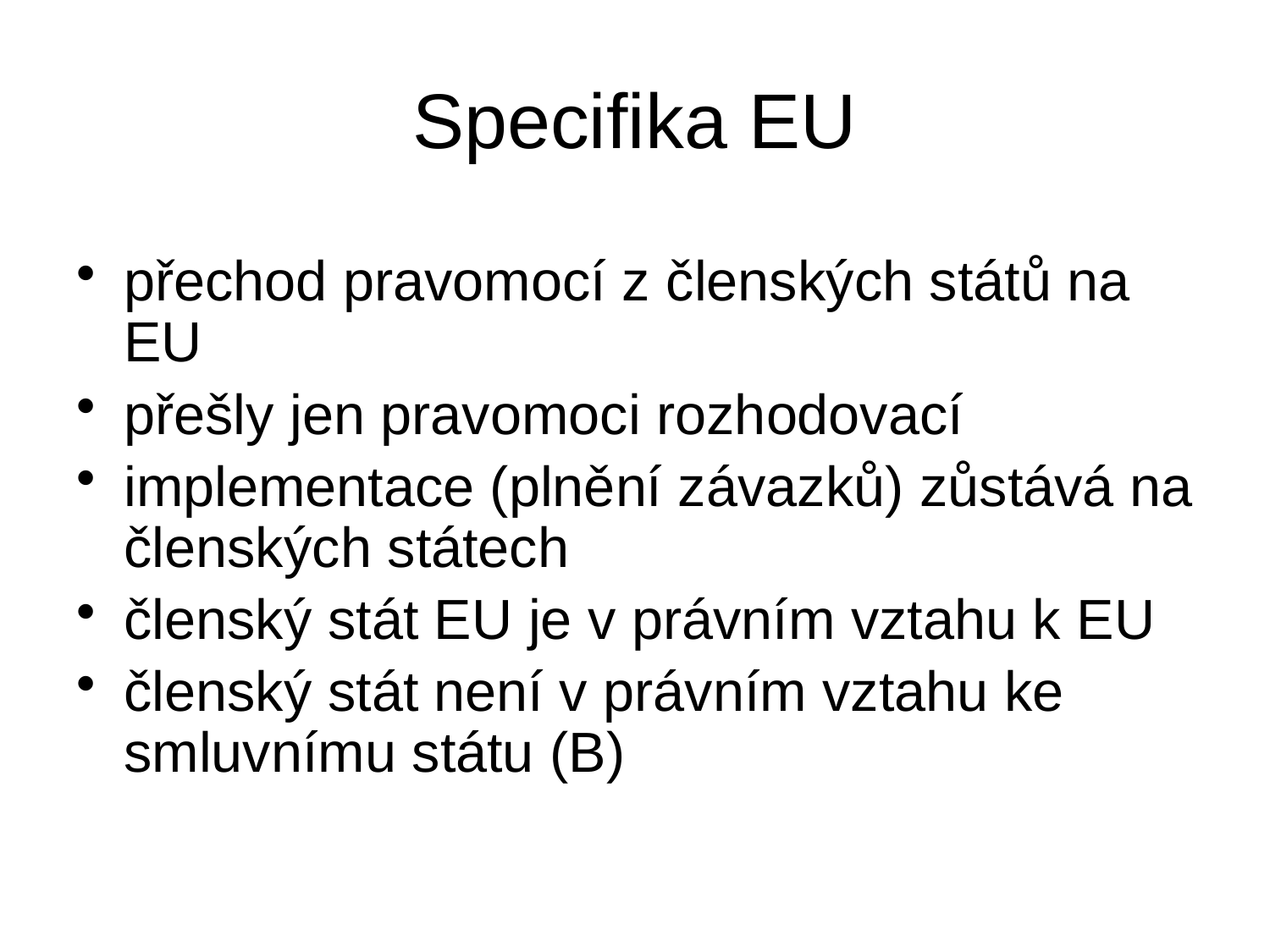

# Specifika EU
přechod pravomocí z členských států na EU
přešly jen pravomoci rozhodovací
implementace (plnění závazků) zůstává na členských státech
členský stát EU je v právním vztahu k EU
členský stát není v právním vztahu ke smluvnímu státu (B)